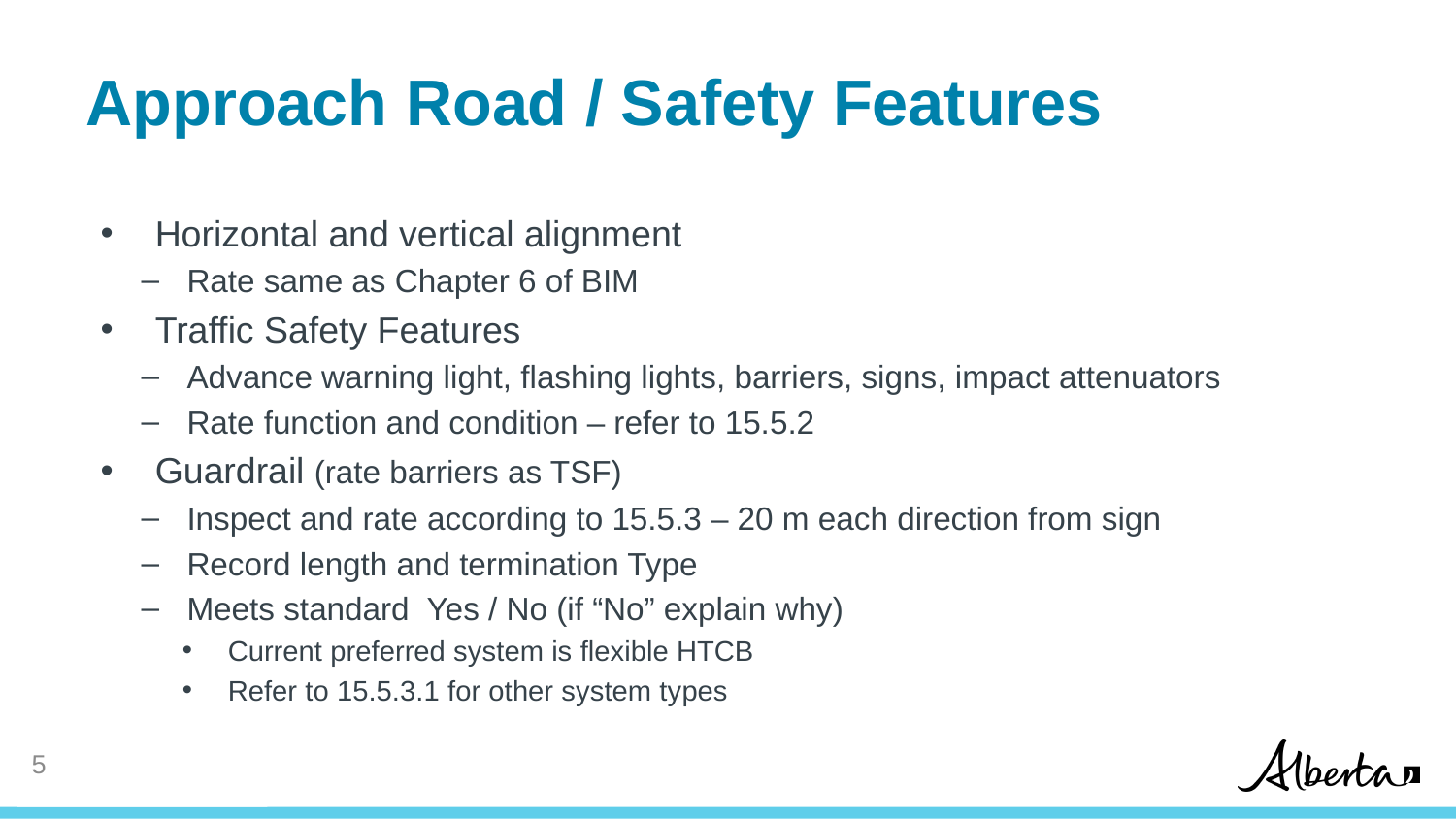

# Approach Road / Safety Features
Horizontal and vertical alignment
Rate same as Chapter 6 of BIM
Traffic Safety Features
Advance warning light, flashing lights, barriers, signs, impact attenuators
Rate function and condition – refer to 15.5.2
Guardrail (rate barriers as TSF)
Inspect and rate according to 15.5.3 – 20 m each direction from sign
Record length and termination Type
Meets standard  Yes / No (if “No” explain why)
Current preferred system is flexible HTCB
Refer to 15.5.3.1 for other system types

5